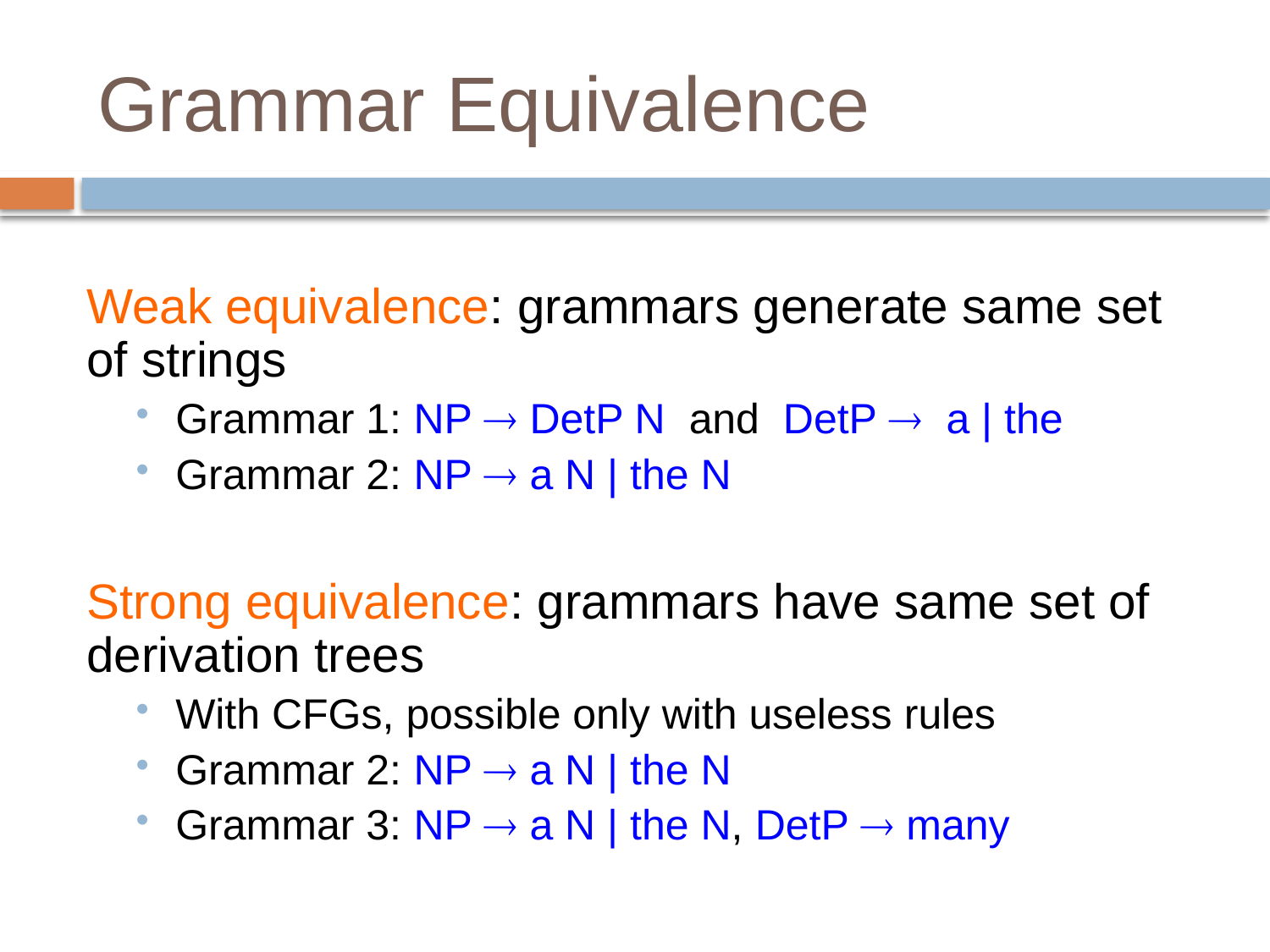

# Grammar Equivalence
Weak equivalence: grammars generate same set of strings
Grammar 1: NP → DetP N  and  DetP →  a | the
Grammar 2: NP → a N | the N

Strong equivalence: grammars have same set of derivation trees
With CFGs, possible only with useless rules
Grammar 2: NP → a N | the N
Grammar 3: NP → a N | the N, DetP → many